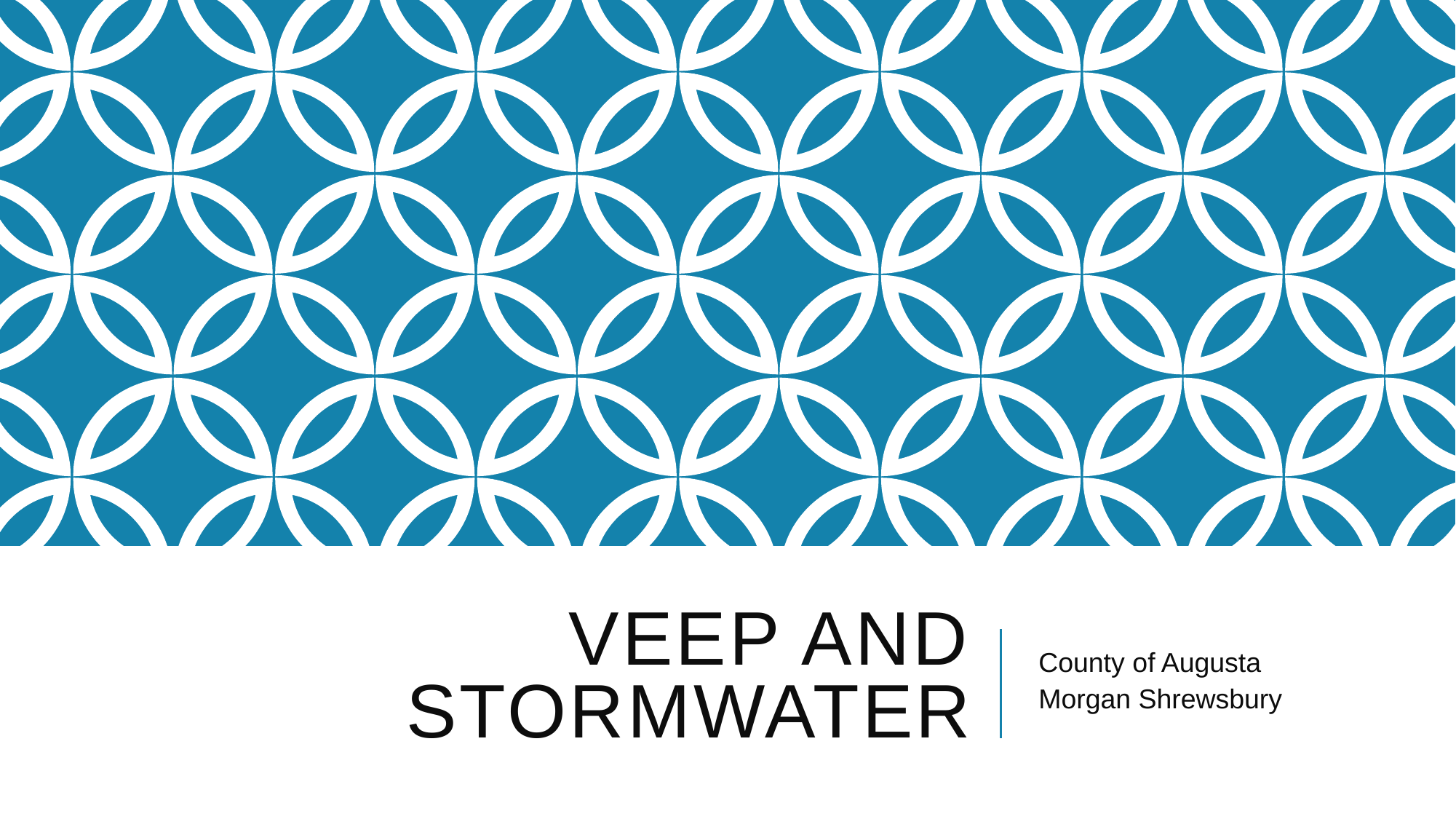

# VEEP and Stormwater
County of Augusta
Morgan Shrewsbury